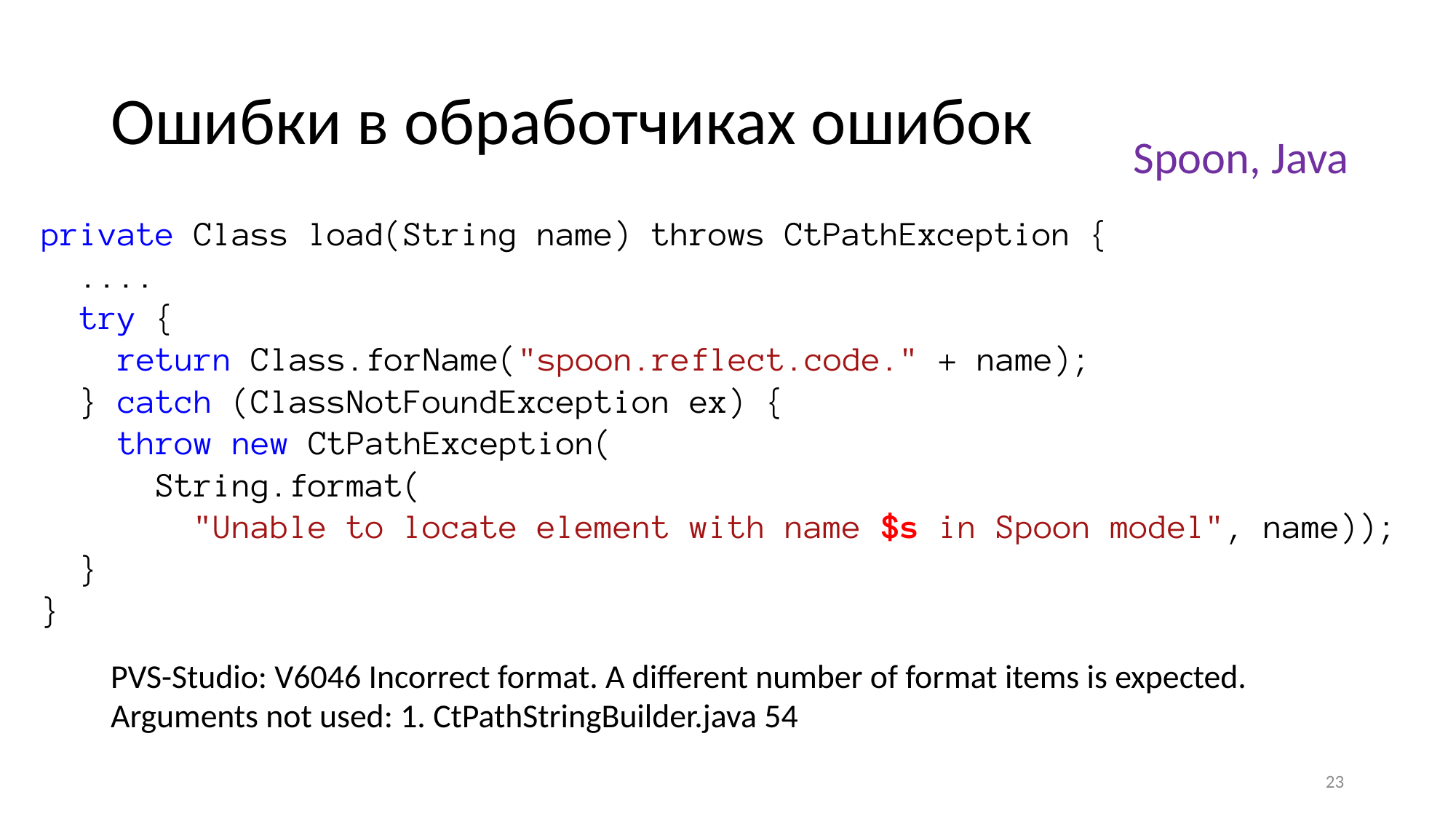

# Ошибки в обработчиках ошибок
Spoon, Java
private Class load(String name) throws CtPathException {
  ....
  try {
    return Class.forName("spoon.reflect.code." + name);
  } catch (ClassNotFoundException ex) {
    throw new CtPathException(
      String.format(
        "Unable to locate element with name $s in Spoon model", name));
  }
}
PVS-Studio: V6046 Incorrect format. A different number of format items is expected. Arguments not used: 1. CtPathStringBuilder.java 54
23